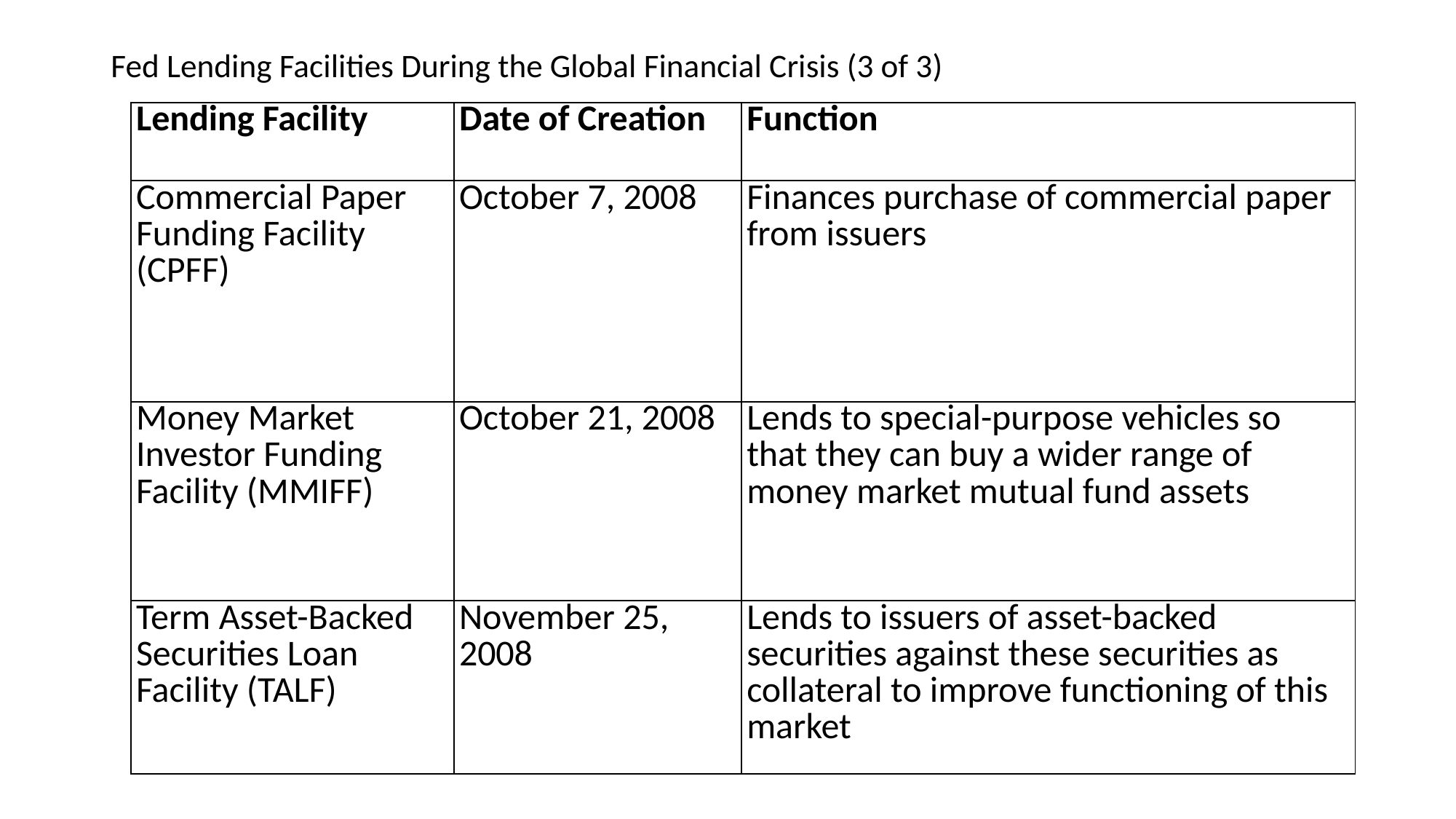

# Fed Lending Facilities During the Global Financial Crisis (3 of 3)
| Lending Facility | Date of Creation | Function |
| --- | --- | --- |
| Commercial Paper Funding Facility (CPFF) | October 7, 2008 | Finances purchase of commercial paper from issuers |
| Money Market Investor Funding Facility (MMIFF) | October 21, 2008 | Lends to special-purpose vehicles so that they can buy a wider range of money market mutual fund assets |
| Term Asset-Backed Securities Loan Facility (TALF) | November 25, 2008 | Lends to issuers of asset-backed securities against these securities as collateral to improve functioning of this market |